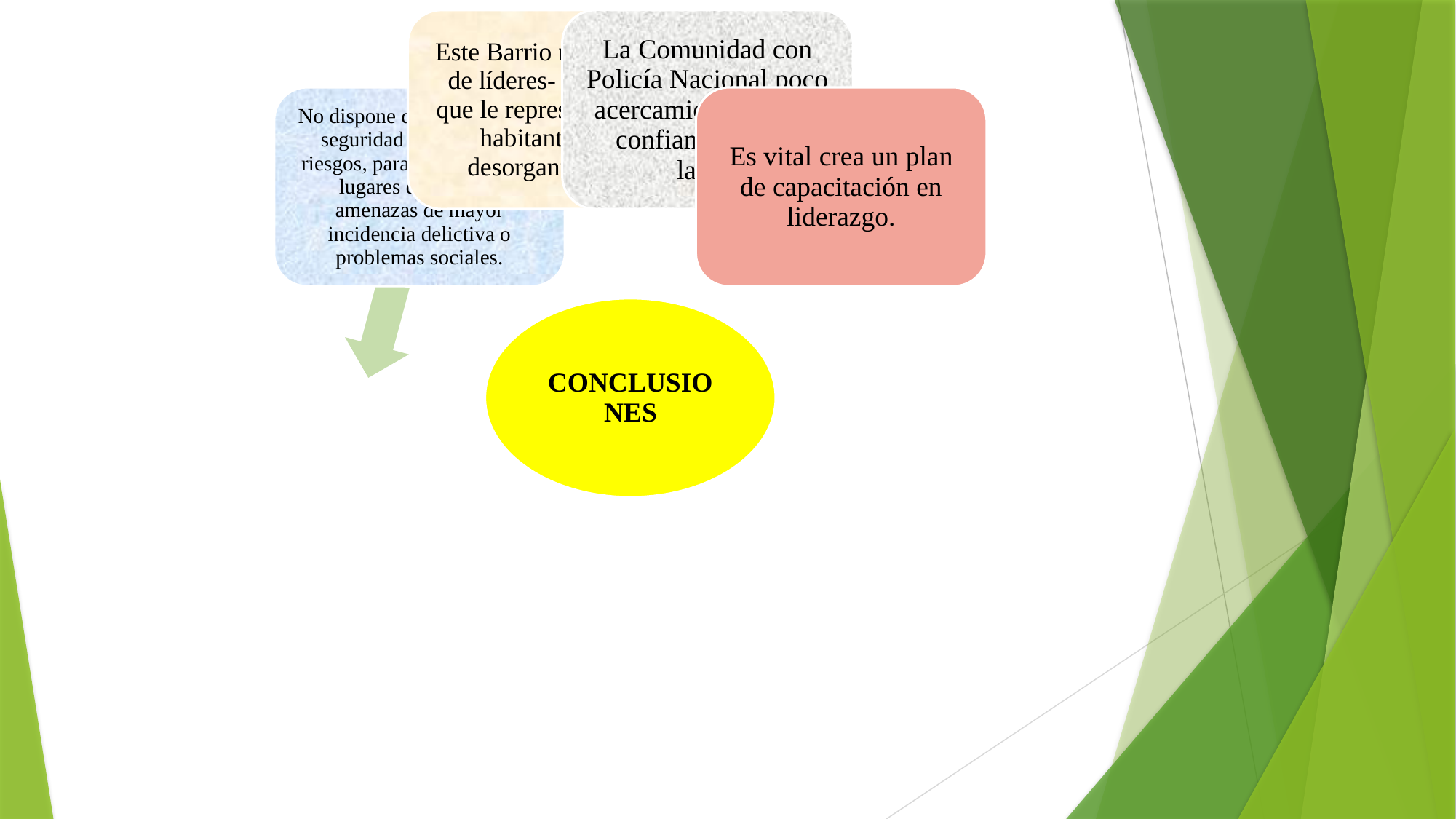

CONCLUSIONES
Es vital crea un plan de capacitación en liderazgo.